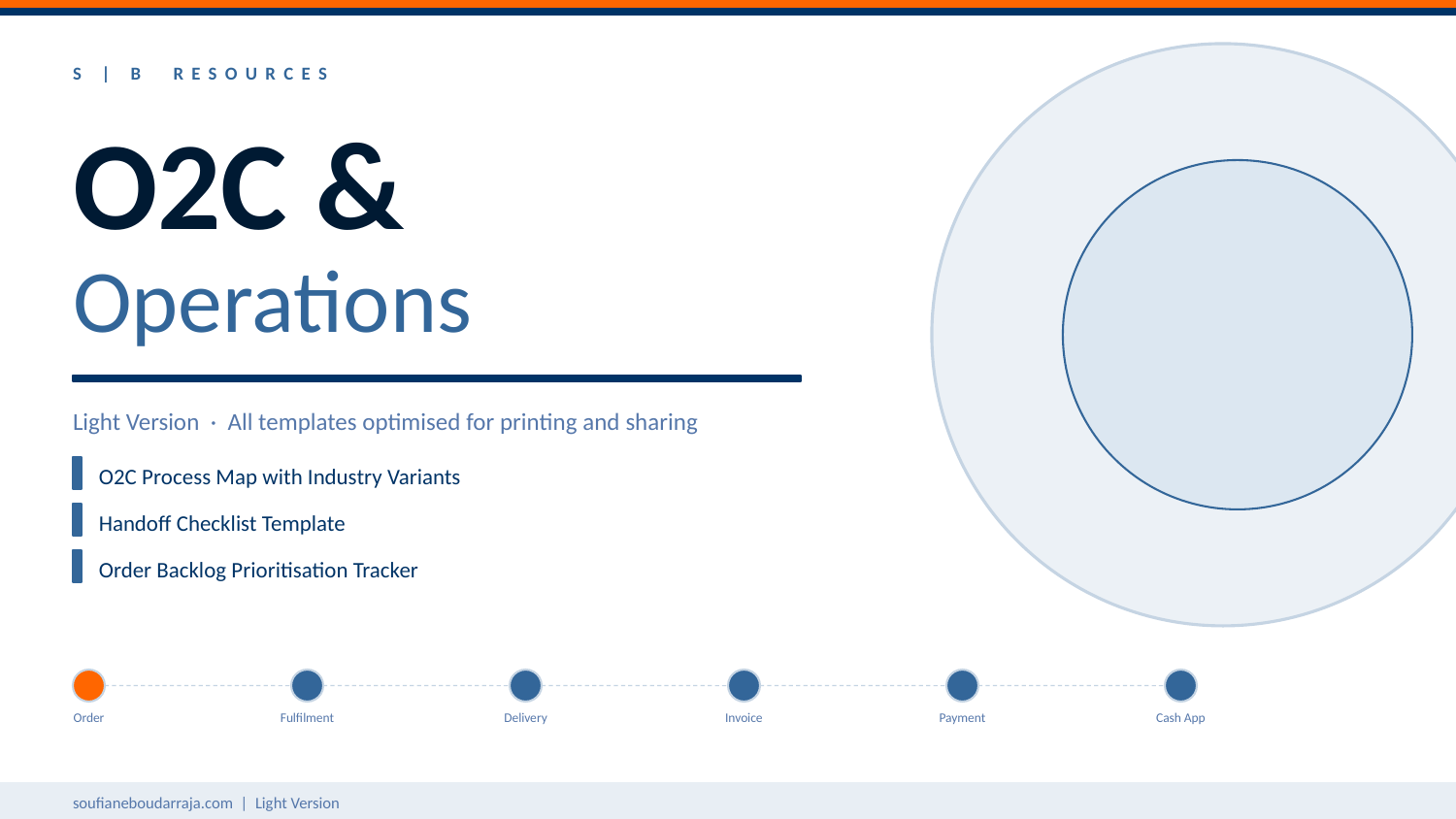

S | B  RESOURCES
O2C &

Operations

Light Version  ·  All templates optimised for printing and sharing
O2C Process Map with Industry Variants

Handoff Checklist Template

Order Backlog Prioritisation Tracker

Order
Fulfilment
Delivery
Invoice
Payment
Cash App

soufianeboudarraja.com  |  Light Version